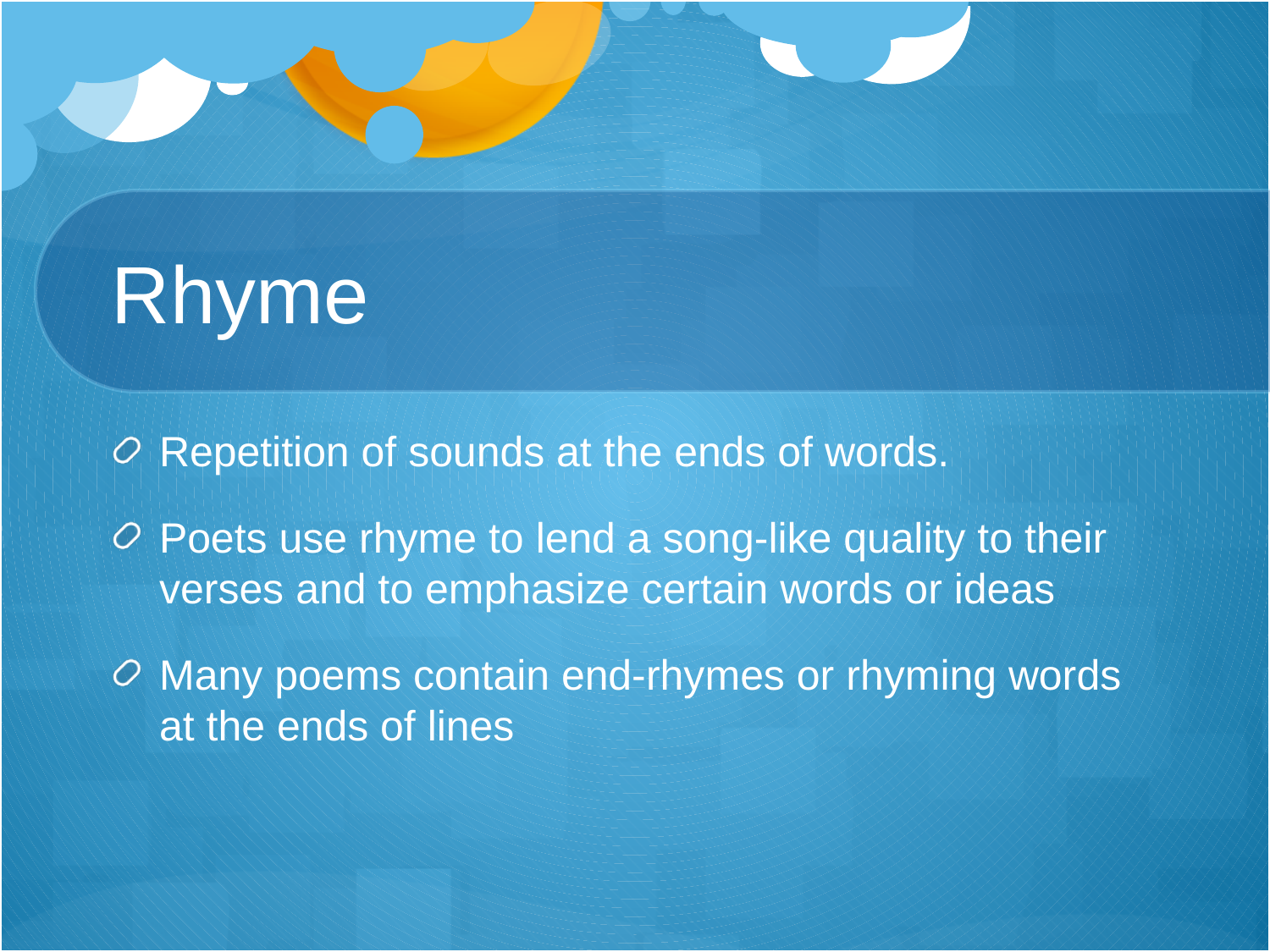

# Rhyme
Repetition of sounds at the ends of words.
Poets use rhyme to lend a song-like quality to their verses and to emphasize certain words or ideas
Many poems contain end-rhymes or rhyming words at the ends of lines